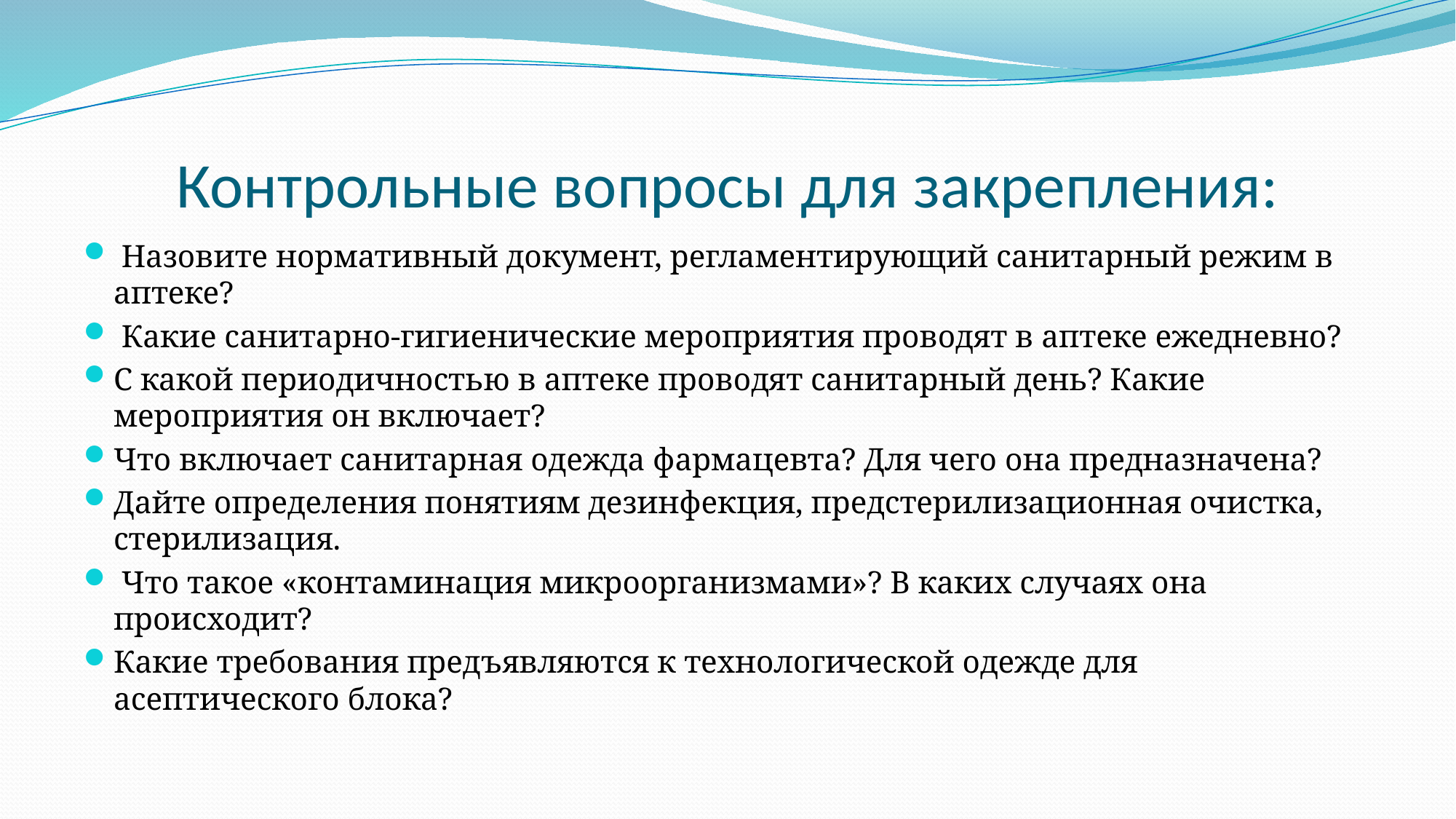

# Контрольные вопросы для закрепления:
 Назовите нормативный документ, регламентирующий санитарный режим в аптеке?
 Какие санитарно-гигиенические мероприятия проводят в аптеке ежедневно?
С какой периодичностью в аптеке проводят санитарный день? Какие мероприятия он включает?
Что включает санитарная одежда фармацевта? Для чего она предназначена?
Дайте определения понятиям дезинфекция, предстерилизационная очистка, стерилизация.
 Что такое «контаминация микроорганизмами»? В каких случаях она происходит?
Какие требования предъявляются к технологической одежде для асептического блока?